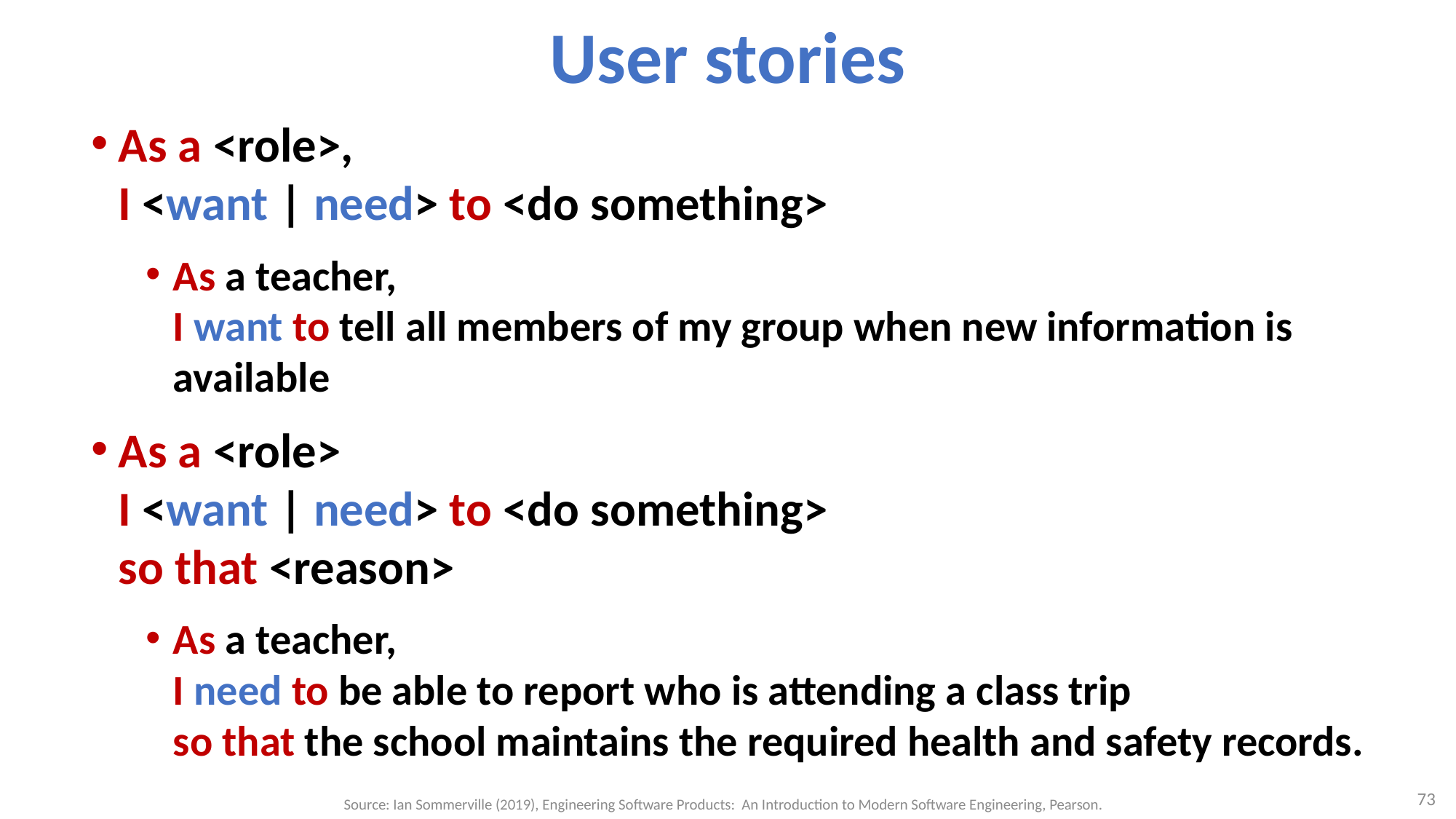

# User stories
As a <role>,
I <want | need> to <do something>
As a teacher,
I want to tell all members of my group when new information is available
As a <role>
I <want | need> to <do something>
so that <reason>
As a teacher,
I need to be able to report who is attending a class trip
so that the school maintains the required health and safety records.

73
Source: Ian Sommerville (2019), Engineering Software Products:  An Introduction to Modern Software Engineering, Pearson.